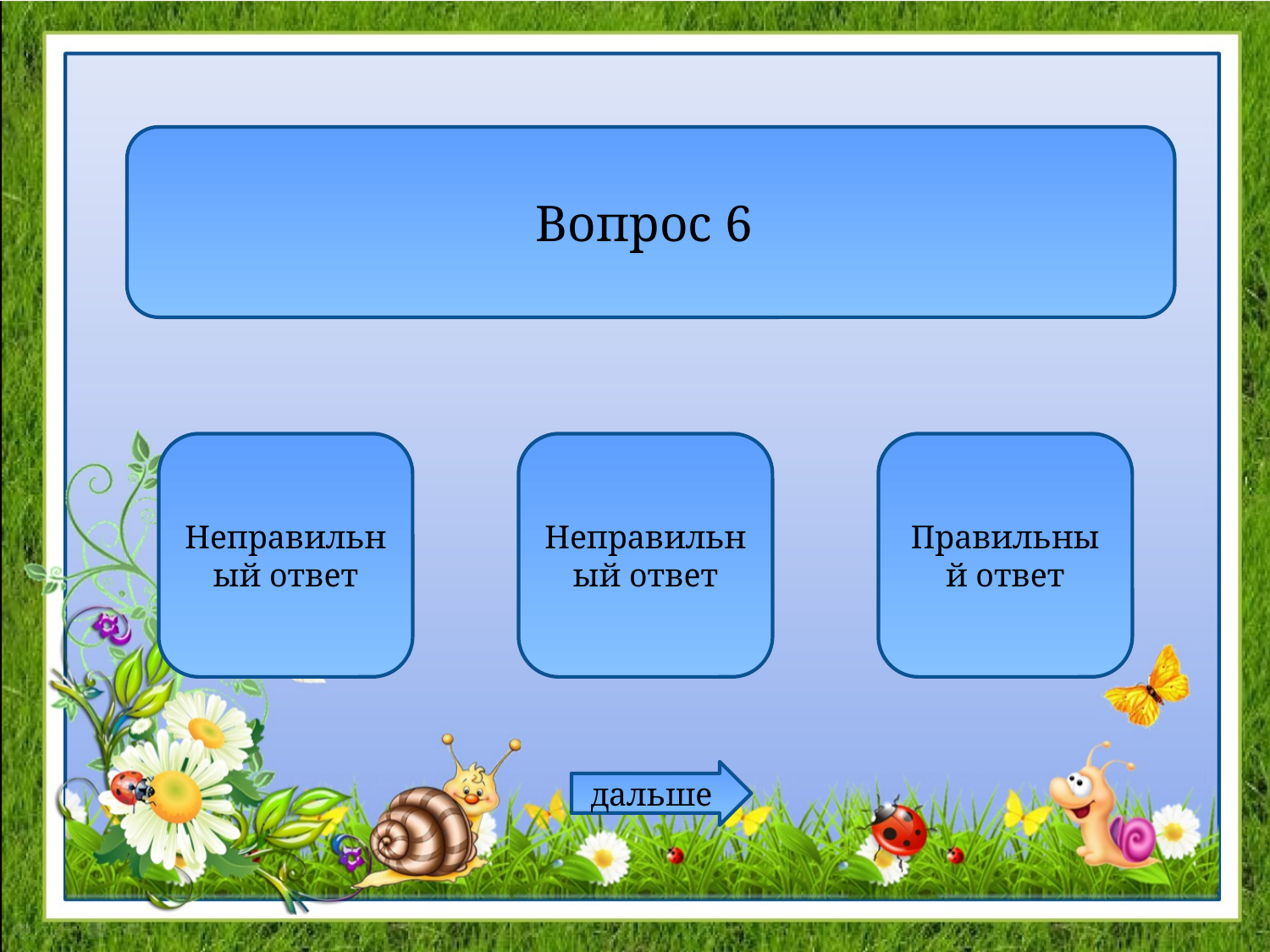

Вопрос 6
Неправильный ответ
Неправильный ответ
Правильный ответ
дальше